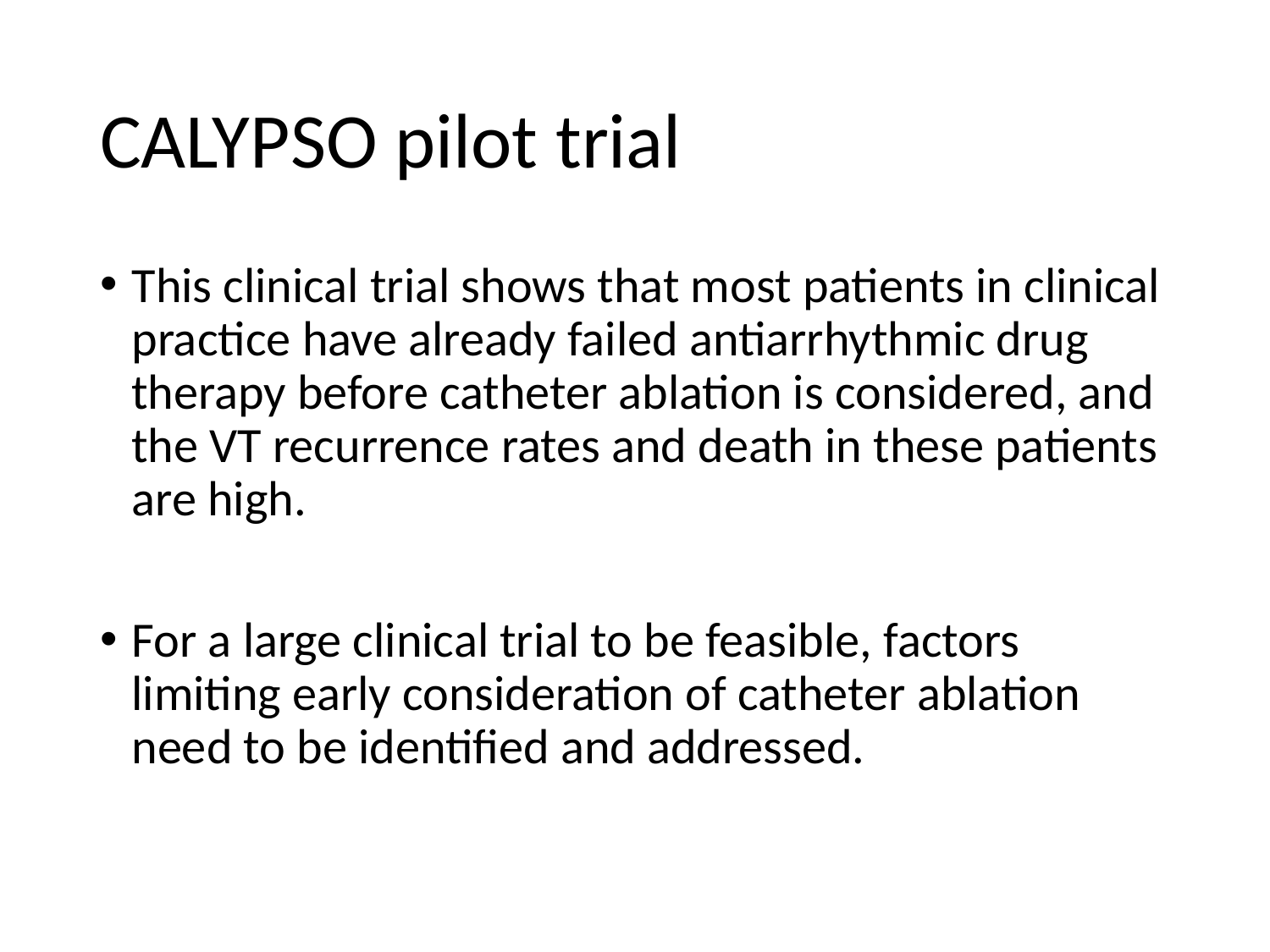

# CALYPSO pilot trial
This clinical trial shows that most patients in clinical practice have already failed antiarrhythmic drug therapy before catheter ablation is considered, and the VT recurrence rates and death in these patients are high.

For a large clinical trial to be feasible, factors limiting early consideration of catheter ablation need to be identified and addressed.